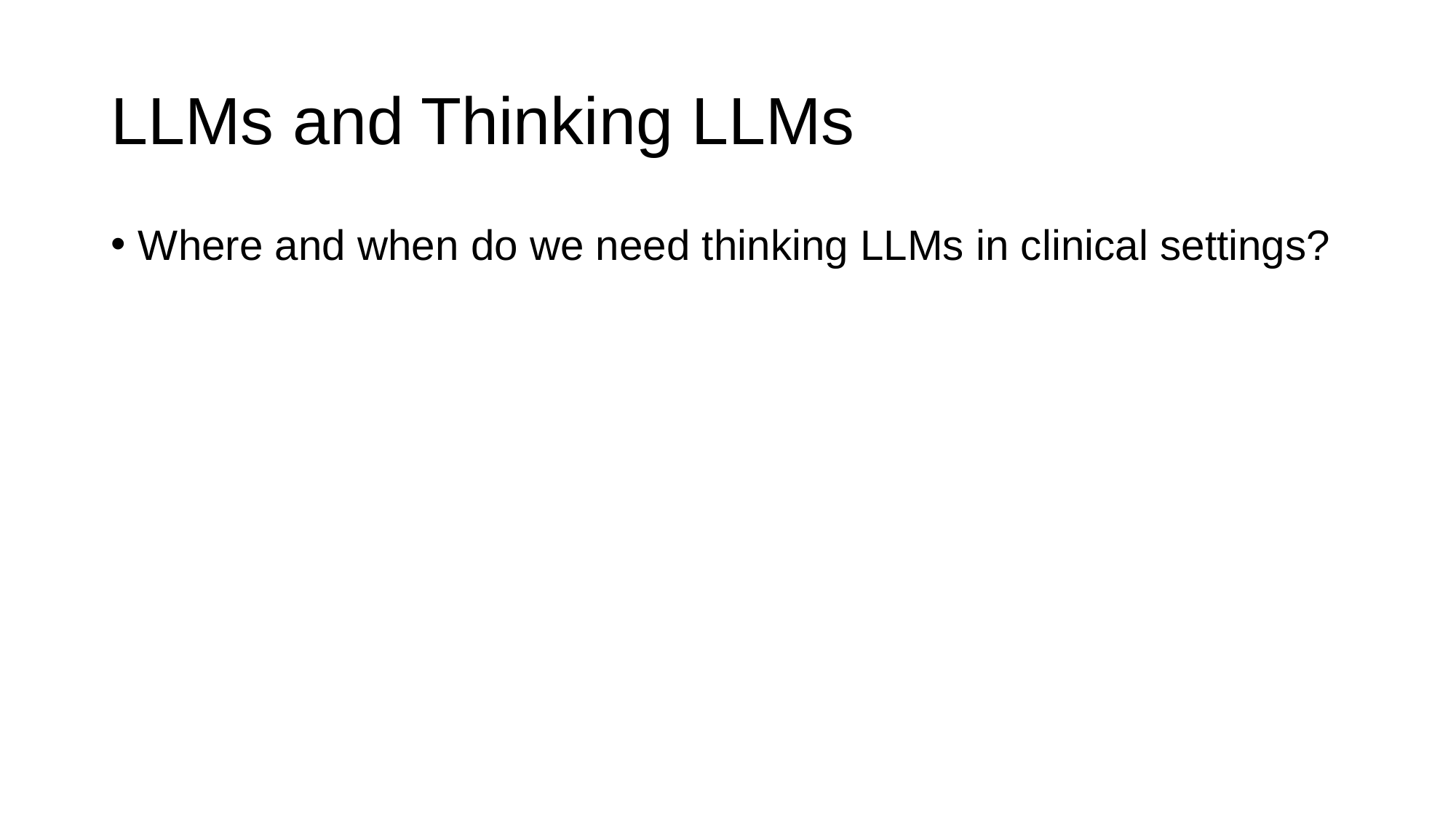

# LLMs and Thinking LLMs
Where and when do we need thinking LLMs in clinical settings?